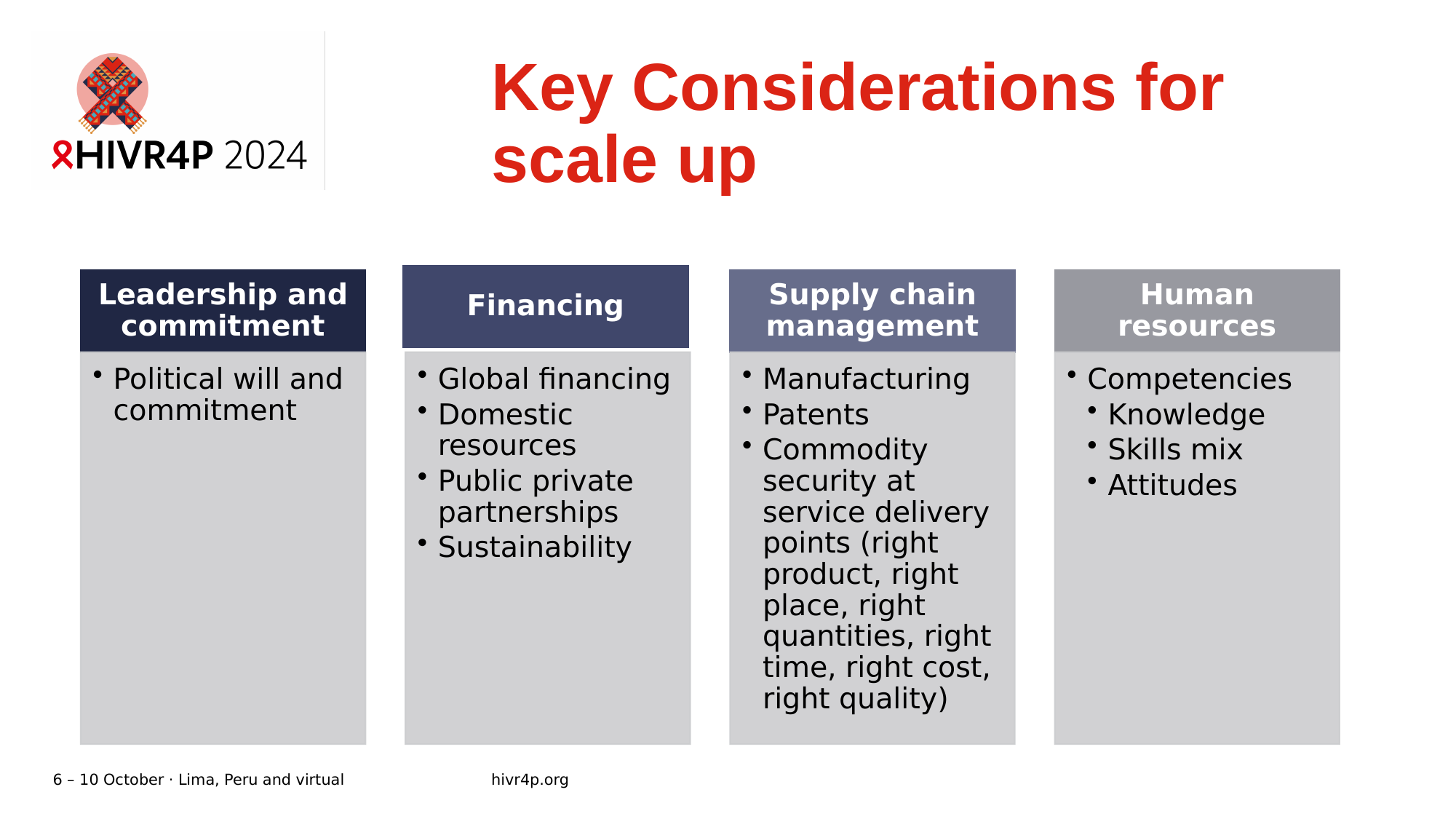

# Key Considerations for scale up
Leadership and commitment
Political will and commitment
Financing
Global financing
Domestic resources
Public private partnerships
Sustainability
Supply chain management
Manufacturing
Patents
Commodity security at service delivery points (right product, right place, right quantities, right time, right cost, right quality)
Human resources
Competencies
Knowledge
Skills mix
Attitudes